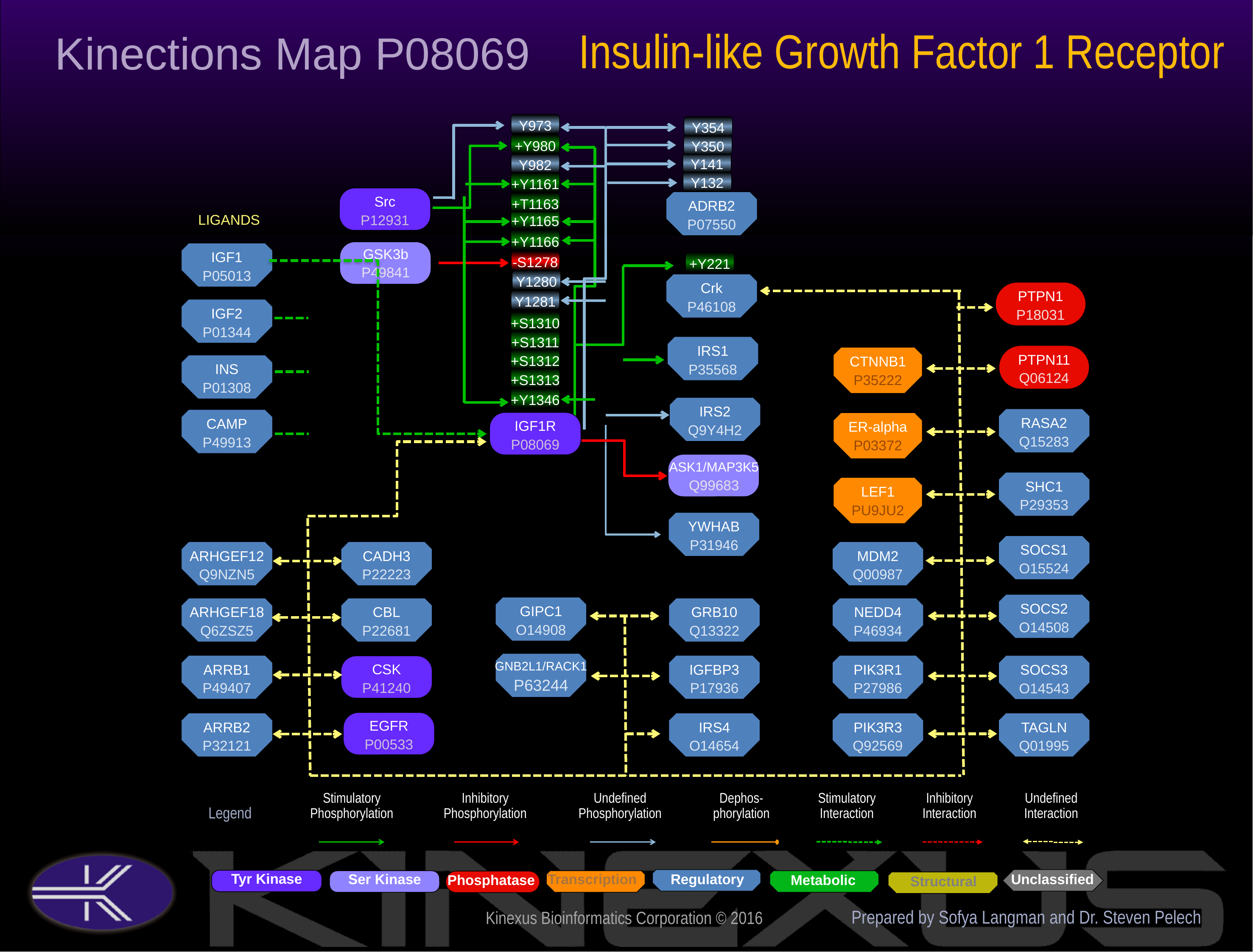

Insulin-like Growth Factor 1 Receptor
Kinections Map P08069
Y973

Y354

+Y980

Y350

Y141

Y982

Y132

+Y1161

Src
P12931

ADRB2
P07550
+T1163

LIGANDS
+Y1165

+Y1166

GSK3b
P49841

IGF1
P05013
-S1278

+Y221

Y1280

Crk
P46108

PTPN1
P18031
Y1281

IGF2
P01344
+S1310

+S1311

IRS1
P35568

PTPN11
Q06124

CTNNB1
P35222
+S1312

INS
P01308
+S1313

+Y1346

IRS2
Q9Y4H2

RASA2
Q15283

CAMP
P49913
IGF1R
P08069

ER-alpha
P03372
ASK1/MAP3K5
Q99683

SHC1
P29353

LEF1
PU9JU2

YWHAB
P31946

SOCS1
O15524

ARHGEF12
Q9NZN5

CADH3
P22223

MDM2
Q00987

SOCS2
O14508

GIPC1
O14908

ARHGEF18
Q6ZSZ5

CBL
P22681

GRB10
Q13322

NEDD4
P46934

GNB2L1/RACK1
P63244

ARRB1
P49407

IGFBP3
P17936

PIK3R1
P27986

SOCS3
O14543
CSK
P41240

EGFR
P00533

ARRB2
P32121

IRS4
O14654

PIK3R3
Q92569

TAGLN
Q01995
Prepared by Sofya Langman and Dr. Steven Pelech